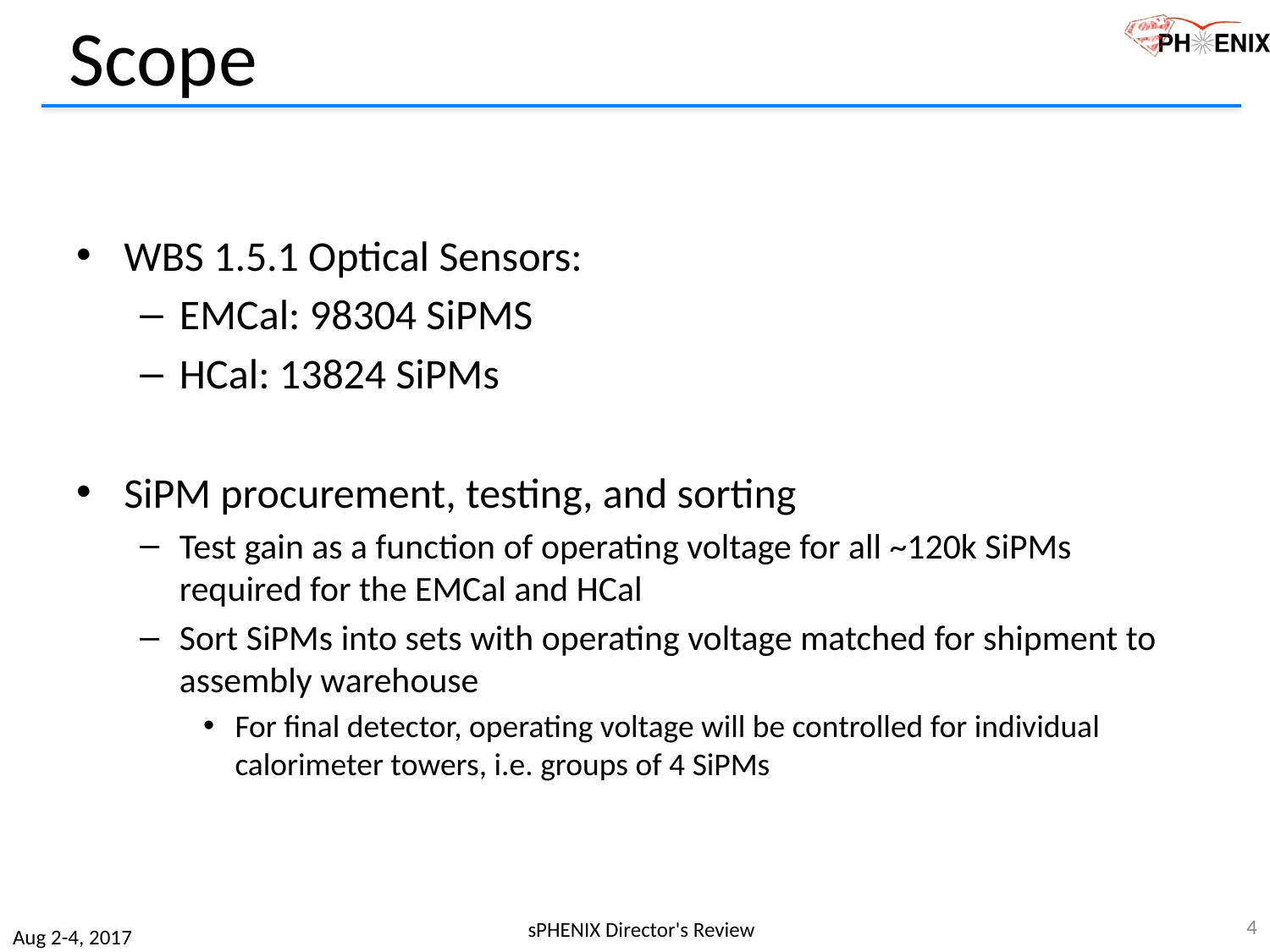

# Scope
WBS 1.5.1 Optical Sensors:
EMCal: 98304 SiPMS
HCal: 13824 SiPMs

SiPM procurement, testing, and sorting
Test gain as a function of operating voltage for all ~120k SiPMs required for the EMCal and HCal
Sort SiPMs into sets with operating voltage matched for shipment to assembly warehouse
For final detector, operating voltage will be controlled for individual calorimeter towers, i.e. groups of 4 SiPMs
4
sPHENIX Director's Review
Aug 2-4, 2017